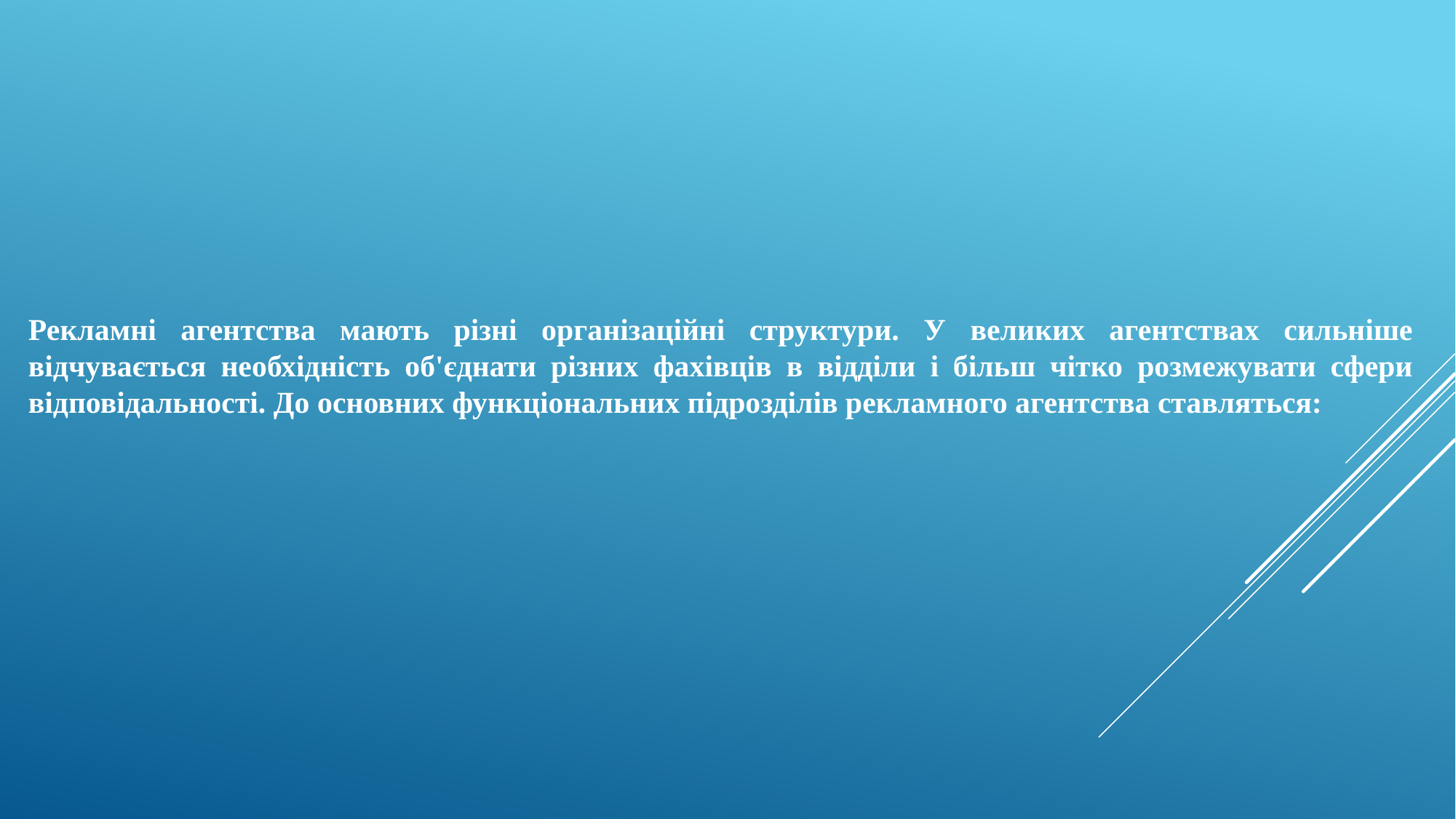

Рекламні агентства мають різні організаційні структури. У великих агентствах сильніше відчувається необхідність об'єднати різних фахівців в відділи і більш чітко розмежувати сфери відповідальності. До основних функціональних підрозділів рекламного агентства ставляться: